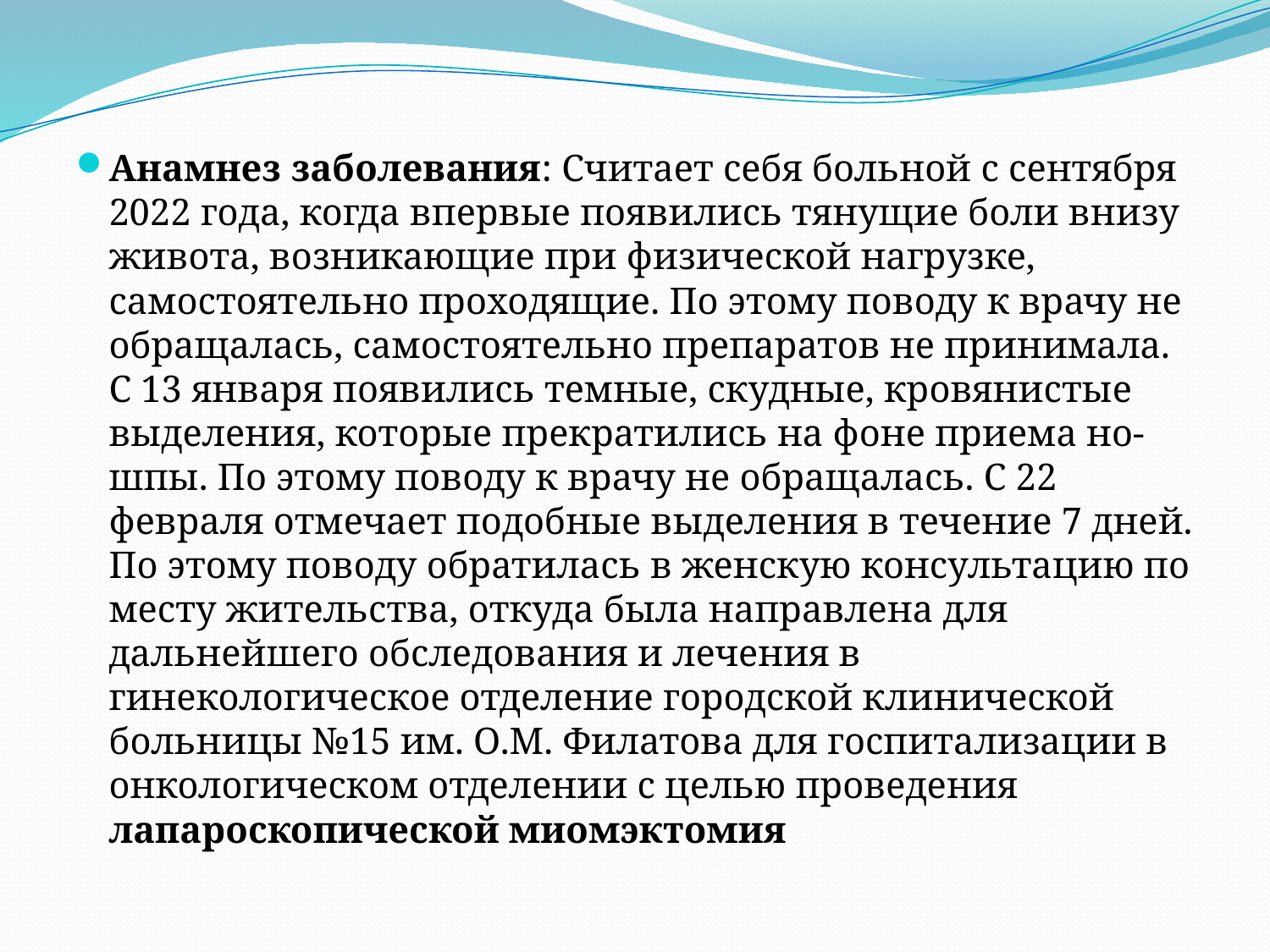

Анамнез заболевания: Считает себя больной с сентября 2022 года, когда впервые появились тянущие боли внизу живота, возникающие при физической нагрузке, самостоятельно проходящие. По этому поводу к врачу не обращалась, самостоятельно препаратов не принимала. С 13 января появились темные, скудные, кровянистые выделения, которые прекратились на фоне приема но-шпы. По этому поводу к врачу не обращалась. С 22 февраля отмечает подобные выделения в течение 7 дней. По этому поводу обратилась в женскую консультацию по месту жительства, откуда была направлена для дальнейшего обследования и лечения в гинекологическое отделение городской клинической больницы №15 им. О.М. Филатова для госпитализации в онкологическом отделении с целью проведения лапароскопической миомэктомия